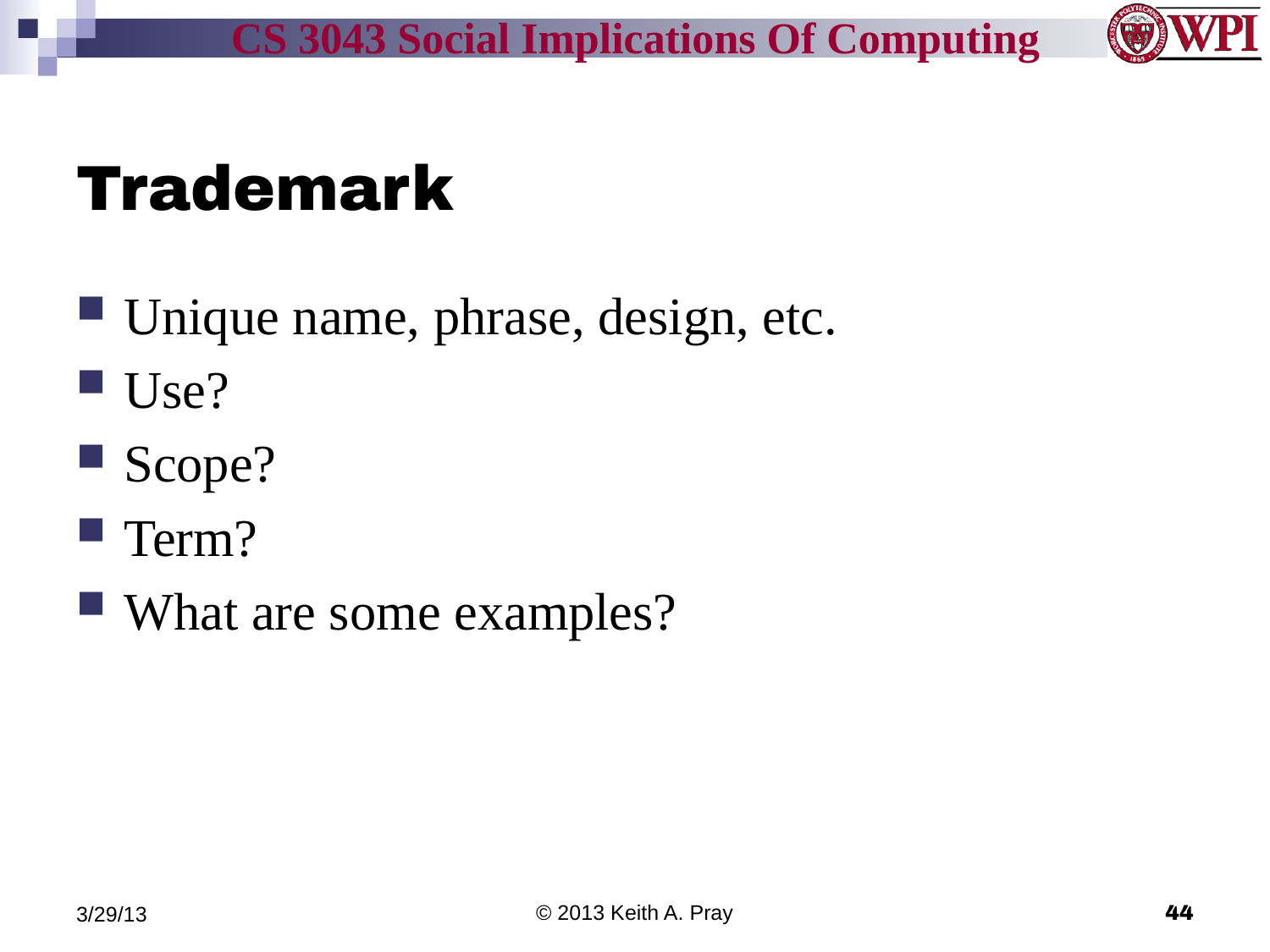

# Trademark
Unique name, phrase, design, etc.
Use?
Scope?
Term?
What are some examples?
3/29/13
© 2013 Keith A. Pray
44